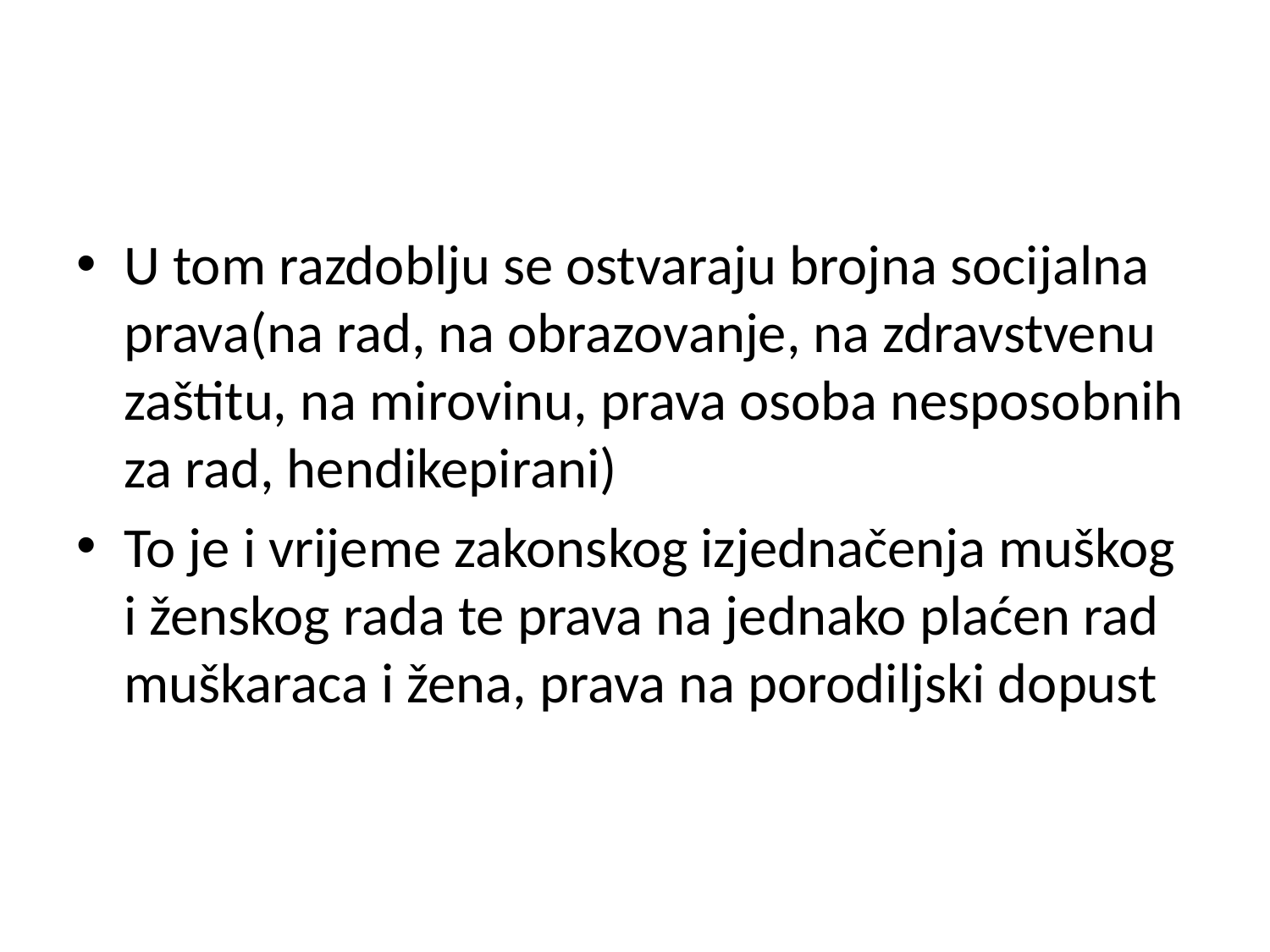

#
U tom razdoblju se ostvaraju brojna socijalna prava(na rad, na obrazovanje, na zdravstvenu zaštitu, na mirovinu, prava osoba nesposobnih za rad, hendikepirani)
To je i vrijeme zakonskog izjednačenja muškog i ženskog rada te prava na jednako plaćen rad muškaraca i žena, prava na porodiljski dopust